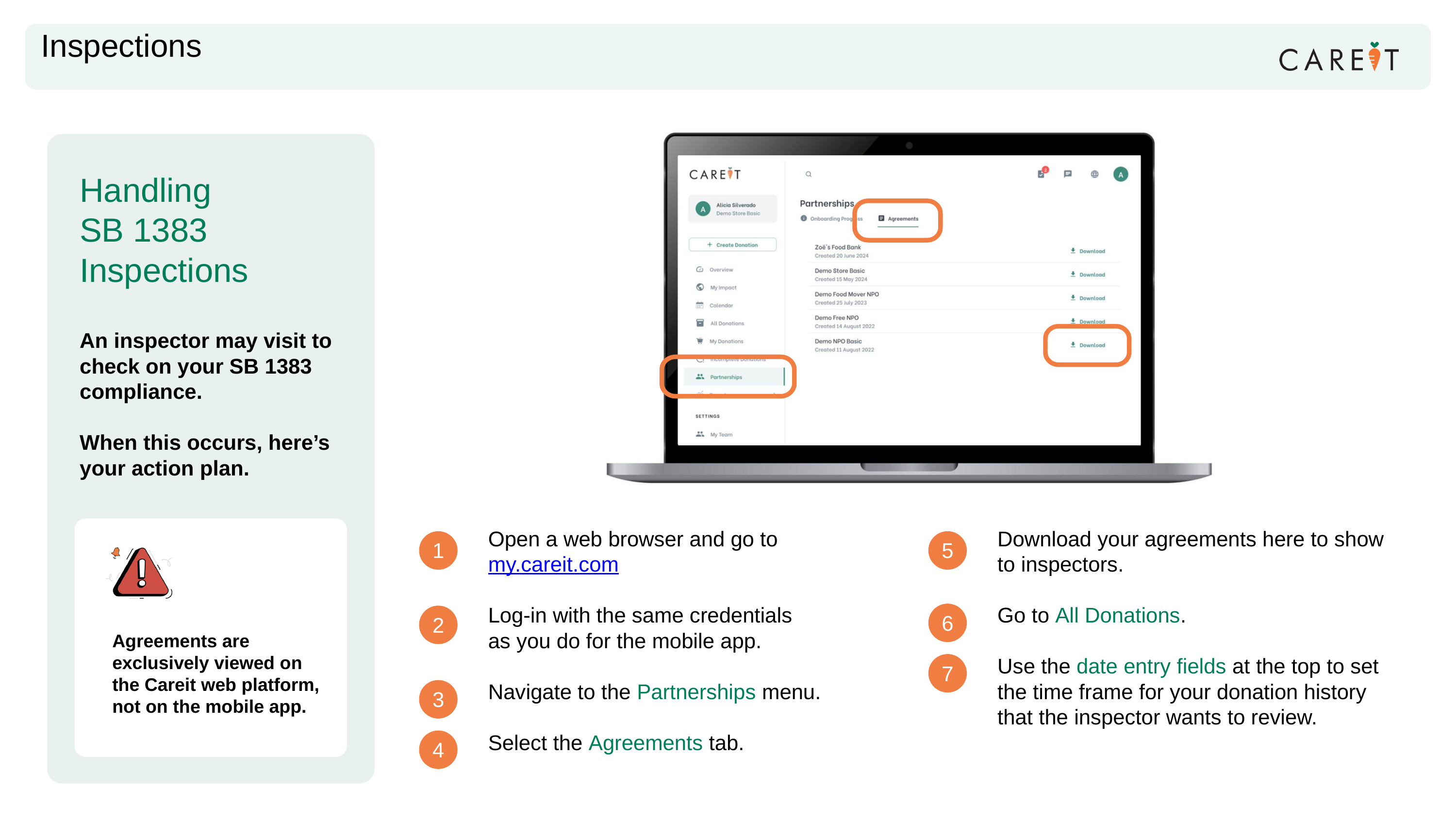

Inspections

Handling
SB 1383 Inspections

An inspector may visit to check on your SB 1383 compliance.

When this occurs, here’s your action plan.

Open a web browser and go to my.careit.com

Log-in with the same credentials
as you do for the mobile app.

Navigate to the Partnerships menu.

Select the Agreements tab.

Download your agreements here to show to inspectors.

Go to All Donations.

Use the date entry fields at the top to set the time frame for your donation history that the inspector wants to review.

1

5

6

2

Agreements are exclusively viewed on the Careit web platform, not on the mobile app.

7

3

4